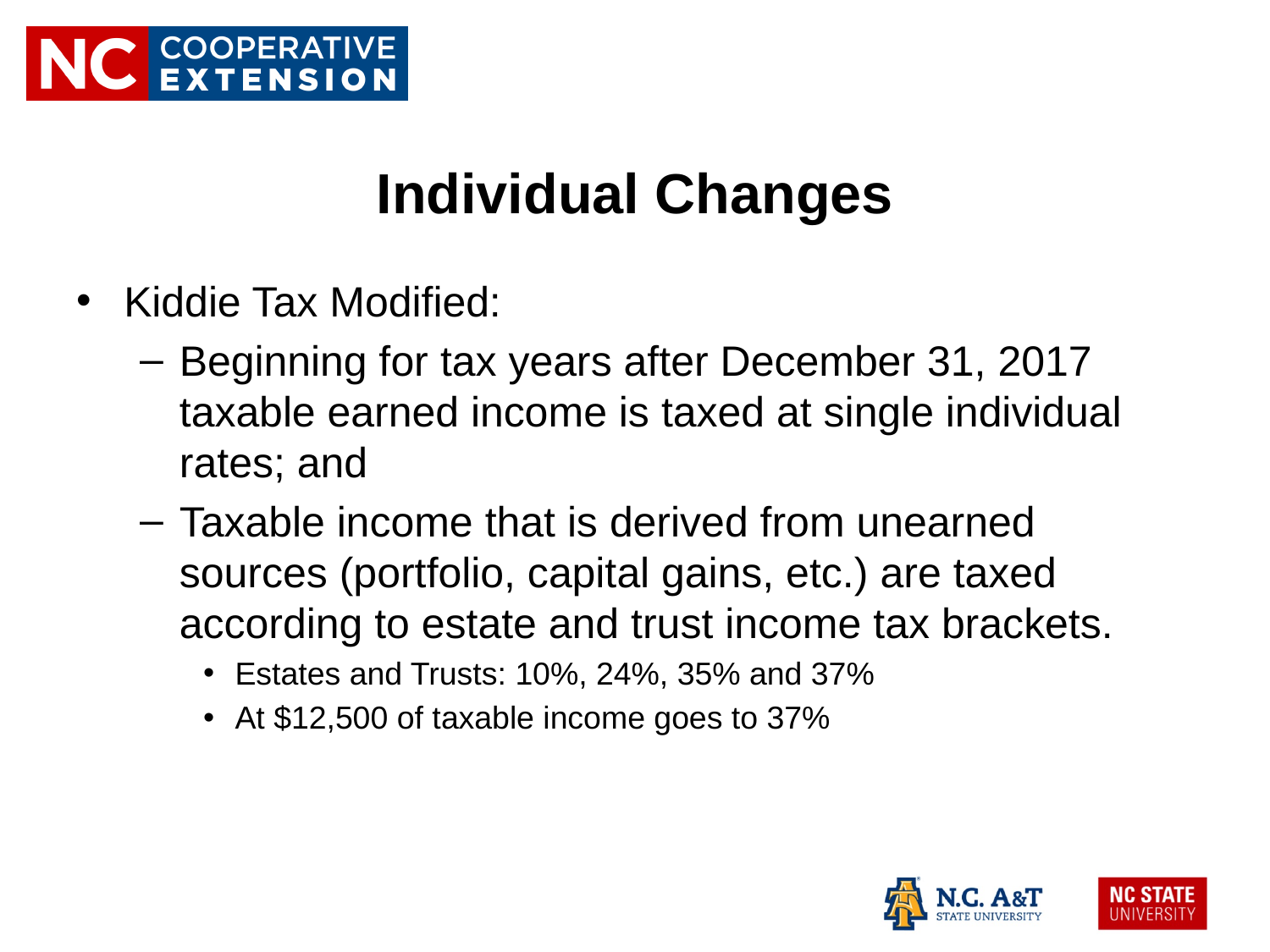

# Individual Changes
Kiddie Tax Modified:
Beginning for tax years after December 31, 2017 taxable earned income is taxed at single individual rates; and
Taxable income that is derived from unearned sources (portfolio, capital gains, etc.) are taxed according to estate and trust income tax brackets.
Estates and Trusts: 10%, 24%, 35% and 37%
At $12,500 of taxable income goes to 37%